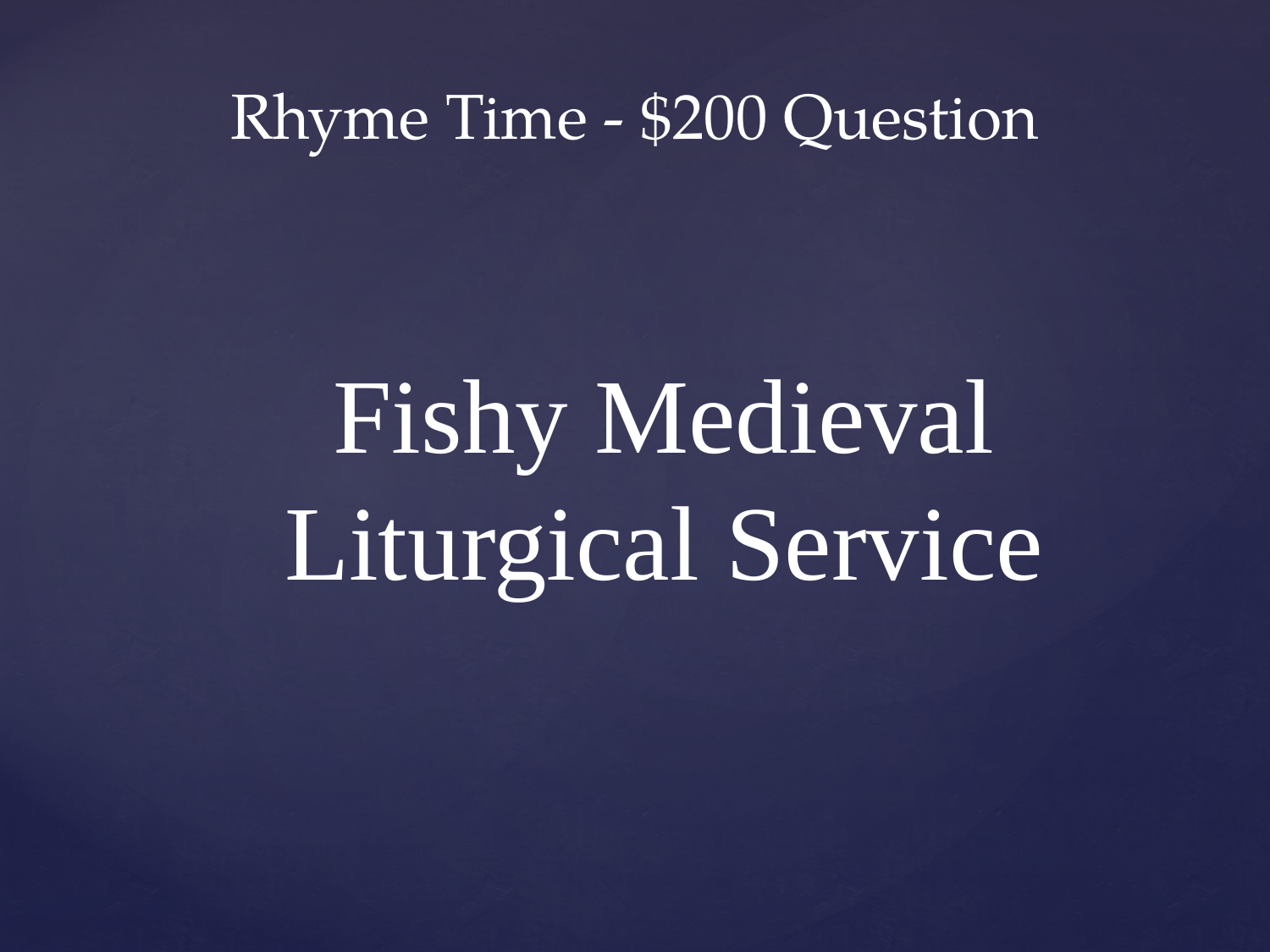

# Rhyme Time - $200 Question
Fishy Medieval Liturgical Service